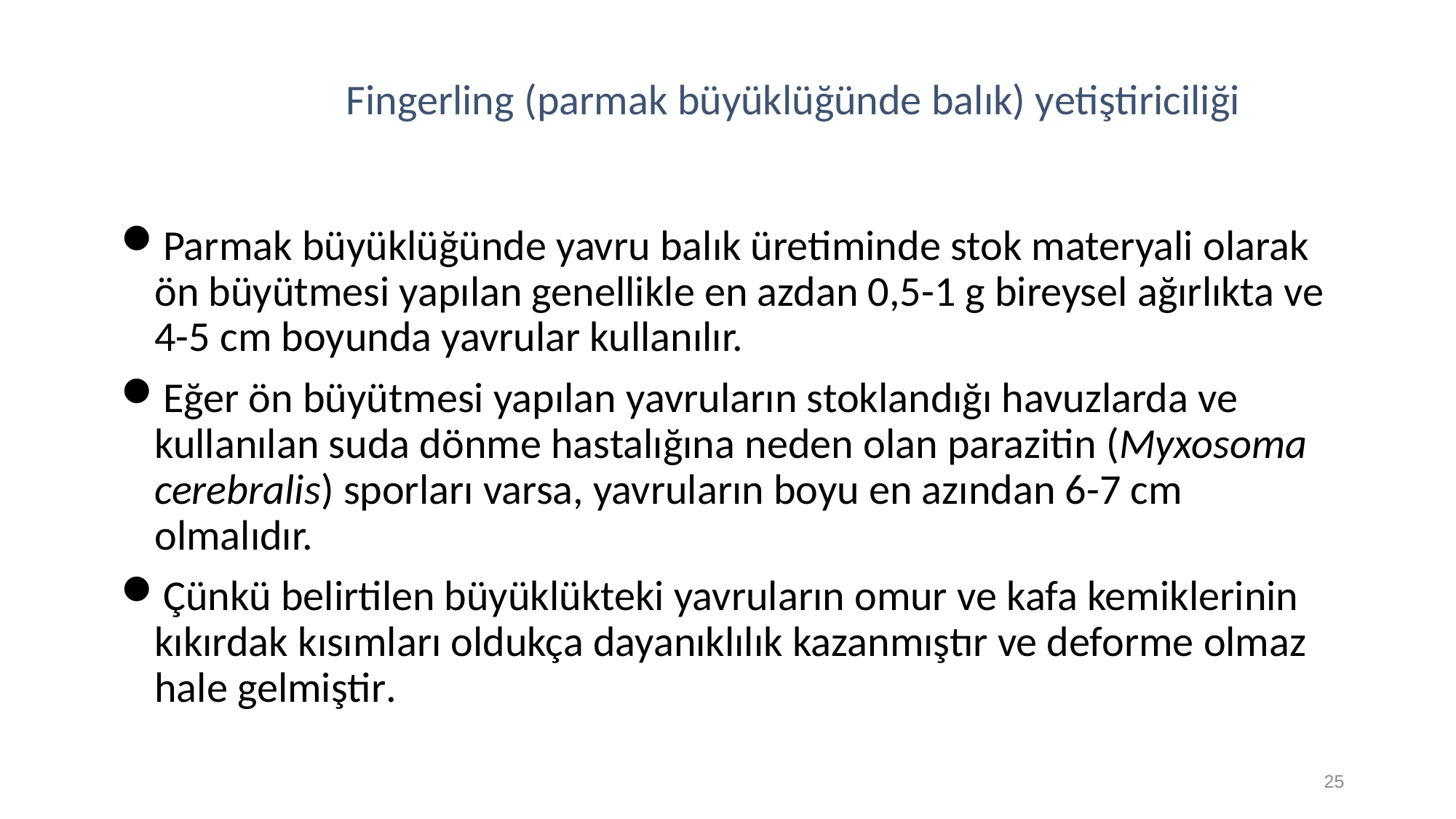

# Fingerling (parmak büyüklüğünde balık) yetiştiriciliği
Parmak büyüklüğünde yavru balık üretiminde stok materyali olarak ön büyütmesi yapılan genellikle en azdan 0,5-1 g bireysel ağırlıkta ve 4-5 cm boyunda yavrular kullanılır.
Eğer ön büyütmesi yapılan yavruların stoklandığı havuzlarda ve kullanılan suda dönme hastalığına neden olan parazitin (Myxosoma cerebralis) sporları varsa, yavruların boyu en azından 6-7 cm olmalıdır.
Çünkü belirtilen büyüklükteki yavruların omur ve kafa kemiklerinin kıkırdak kısımları oldukça dayanıklılık kazanmıştır ve deforme olmaz hale gelmiştir.

25